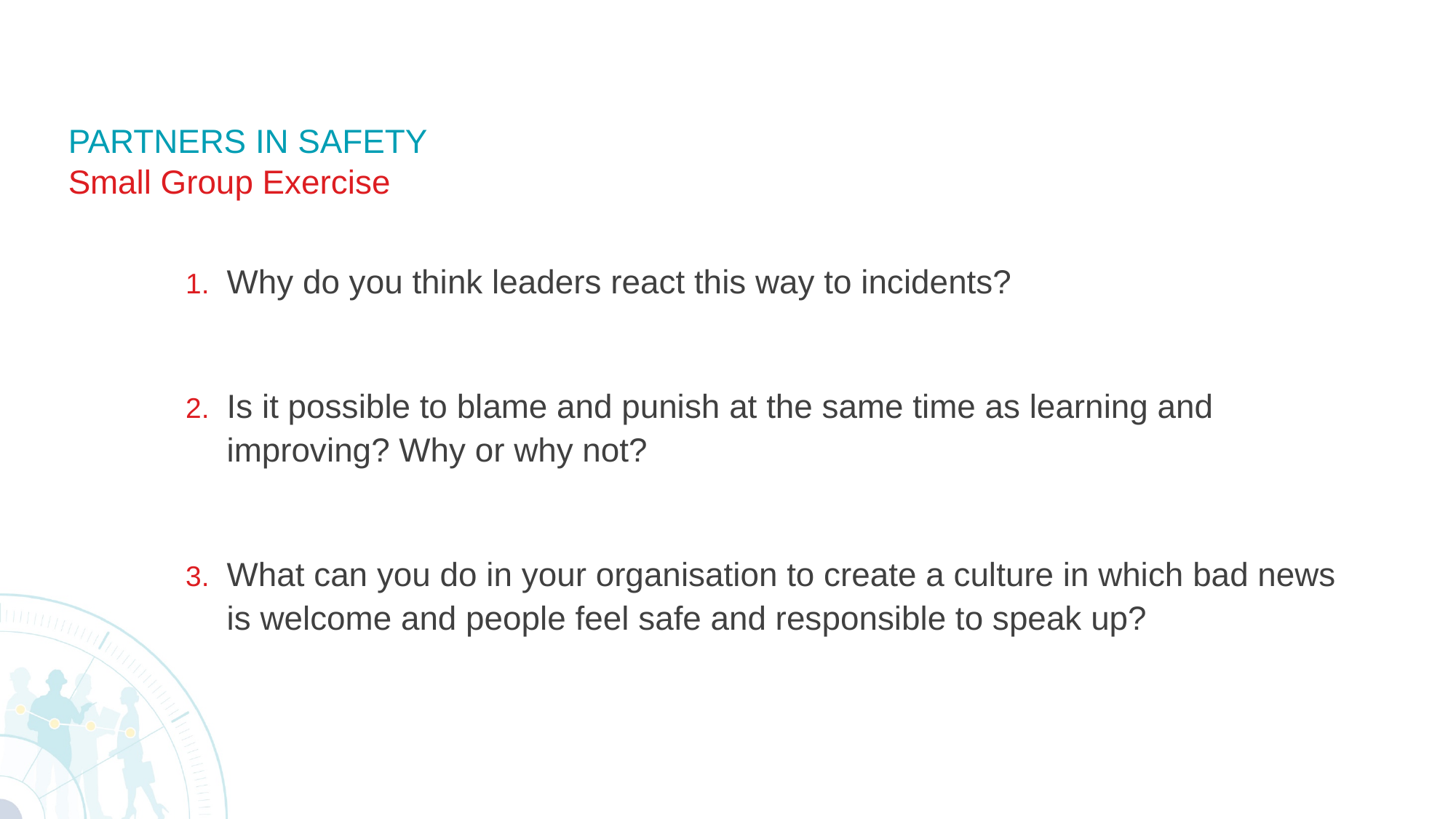

# PARTNERS IN SAFETY
Small Group Exercise

Why do you think leaders react this way to incidents?

Is it possible to blame and punish at the same time as learning and improving? Why or why not?

What can you do in your organisation to create a culture in which bad news is welcome and people feel safe and responsible to speak up?